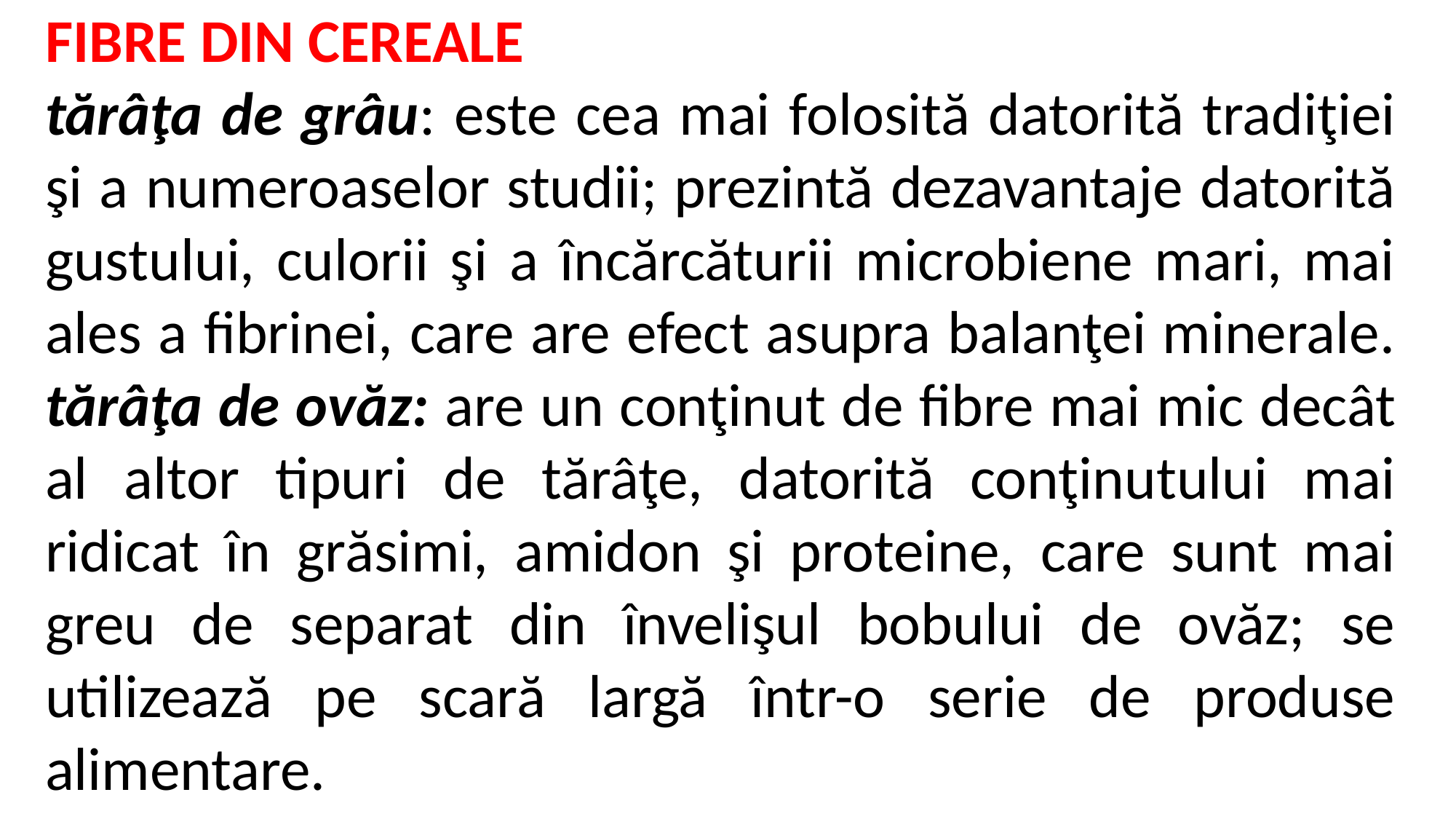

FIBRE DIN CEREALE
tărâţa de grâu: este cea mai folosită datorită tradiţiei şi a numeroaselor studii; prezintă dezavantaje datorită gustului, culorii şi a încărcăturii microbiene mari, mai ales a fibrinei, care are efect asupra balanţei minerale. tărâţa de ovăz: are un conţinut de fibre mai mic decât al altor tipuri de tărâţe, datorită conţinutului mai ridicat în grăsimi, amidon şi proteine, care sunt mai greu de separat din învelişul bobului de ovăz; se utilizează pe scară largă într-o serie de produse alimentare.